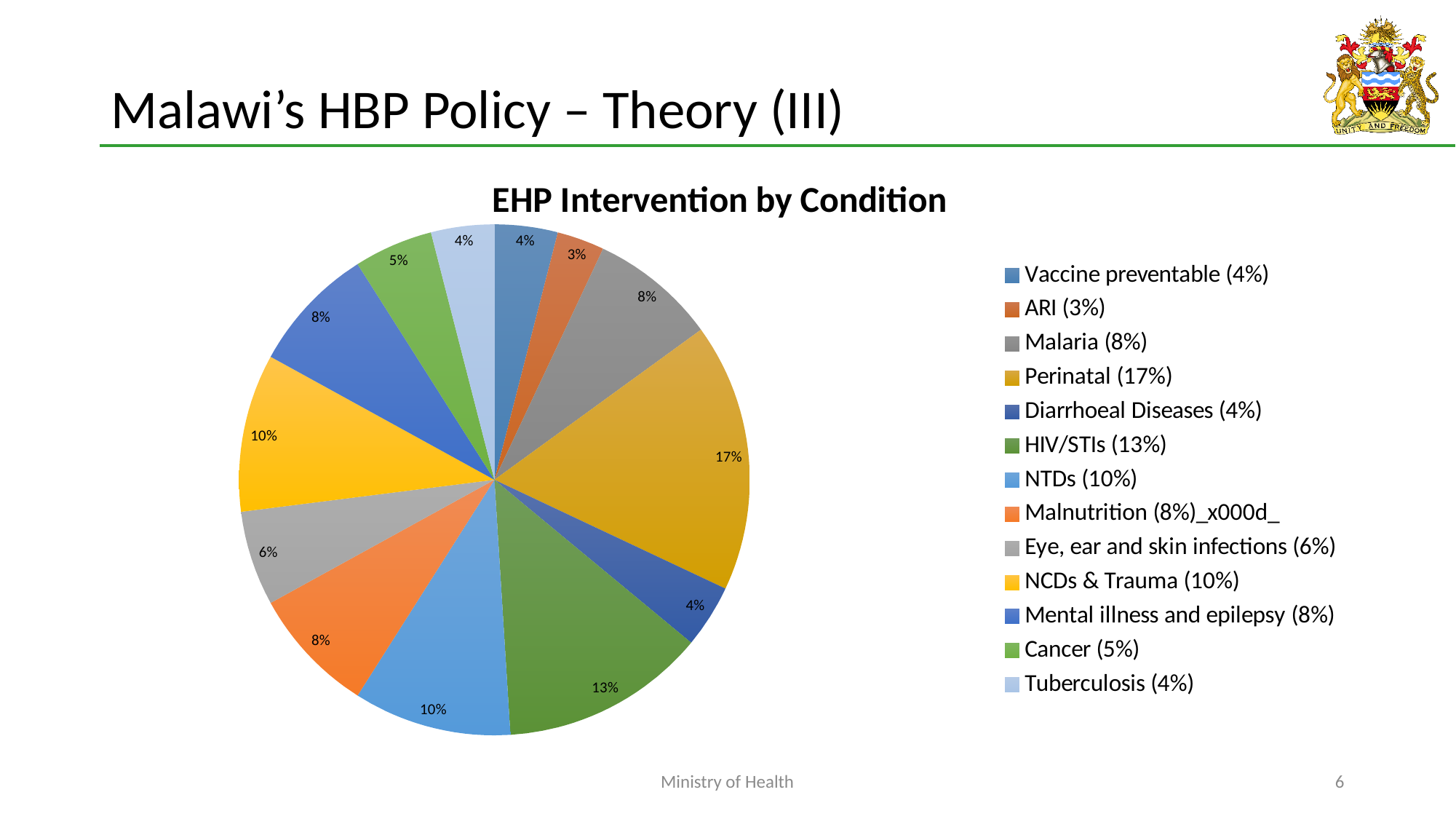

# Malawi’s HBP Policy – Theory (III)

### Chart: EHP Intervention by Condition

| Category |  |
|---|---|
| Vaccine preventable (4%) | 0.04 |
| ARI (3%) | 0.03 |
| Malaria (8%) | 0.08 |
| Perinatal (17%) | 0.17 |
| Diarrhoeal Diseases (4%) | 0.04 |
| HIV/STIs (13%) | 0.13 |
| NTDs (10%) | 0.1 |
| Malnutrition (8%)_x000d_ | 0.08 |
| Eye, ear and skin infections (6%) | 0.06 |
| NCDs & Trauma (10%) | 0.1 |
| Mental illness and epilepsy (8%) | 0.08 |
| Cancer (5%) | 0.05 |
| Tuberculosis (4%) | 0.04 |
Ministry of Health
6